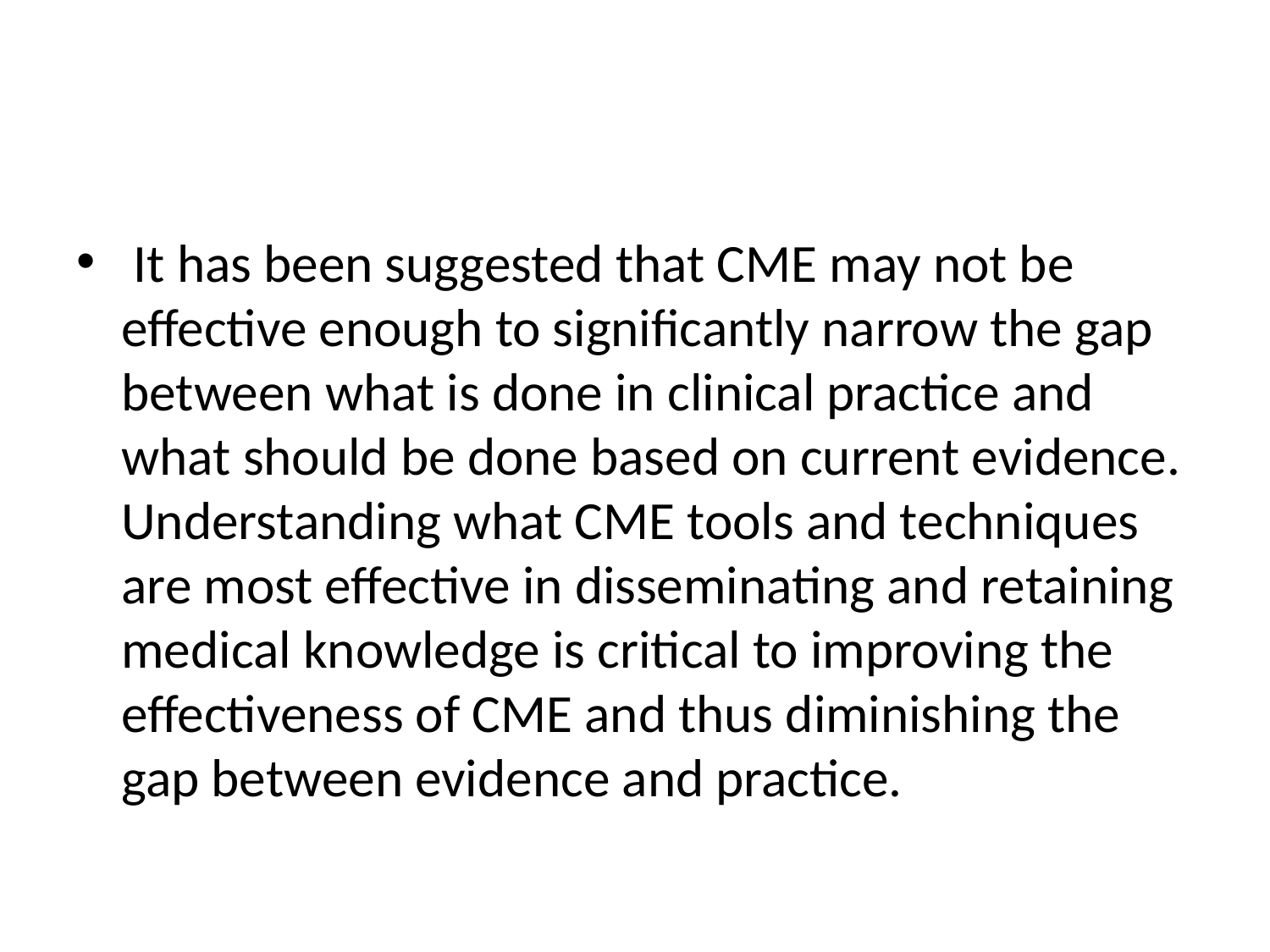

#
 It has been suggested that CME may not be effective enough to significantly narrow the gap between what is done in clinical practice and what should be done based on current evidence. Understanding what CME tools and techniques are most effective in disseminating and retaining medical knowledge is critical to improving the effectiveness of CME and thus diminishing the gap between evidence and practice.